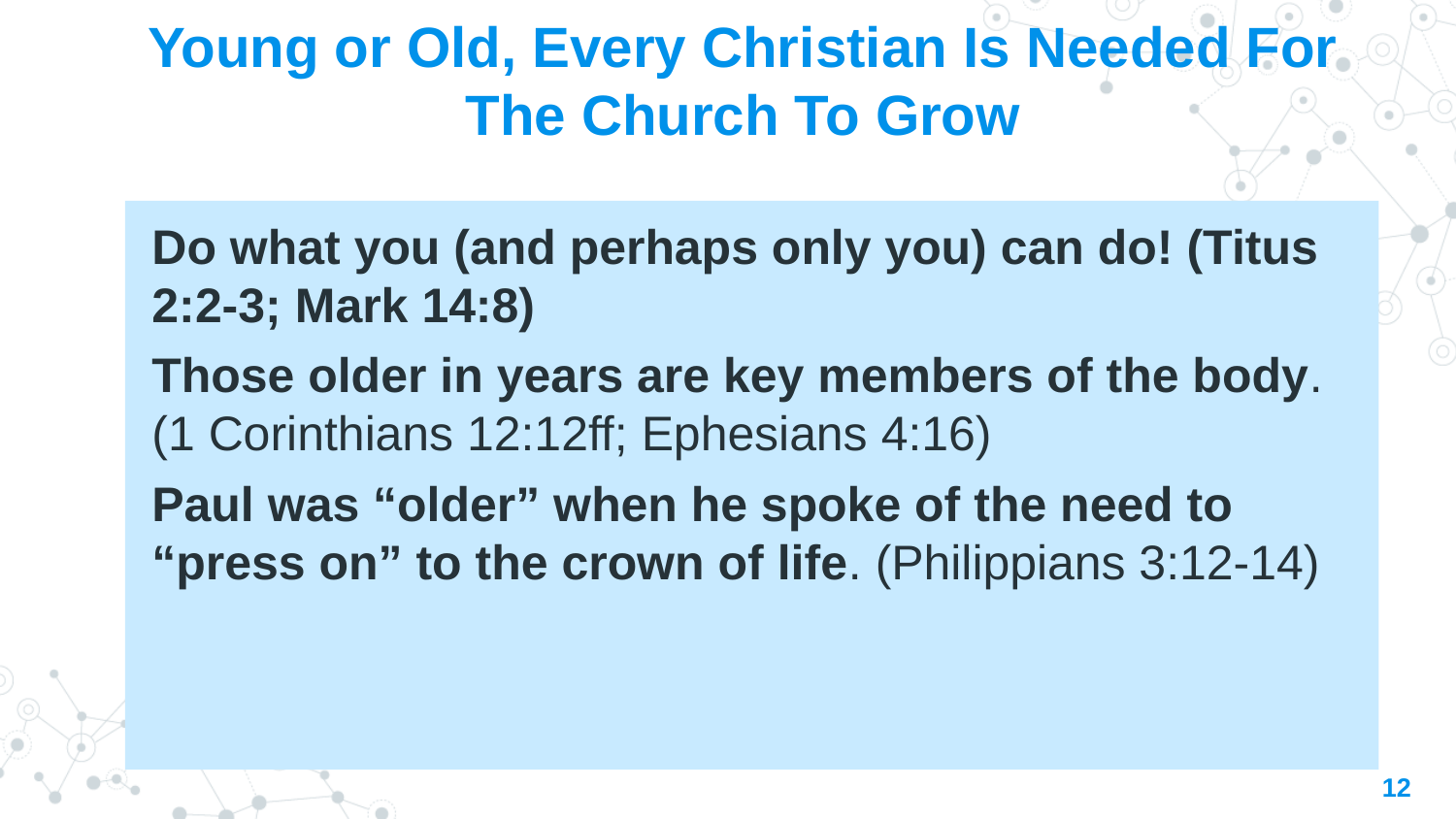

# Young or Old, Every Christian Is Needed For The Church To Grow
Do what you (and perhaps only you) can do! (Titus 2:2-3; Mark 14:8)
Those older in years are key members of the body.
(1 Corinthians 12:12ff; Ephesians 4:16)
Paul was “older” when he spoke of the need to “press on” to the crown of life. (Philippians 3:12-14)
12